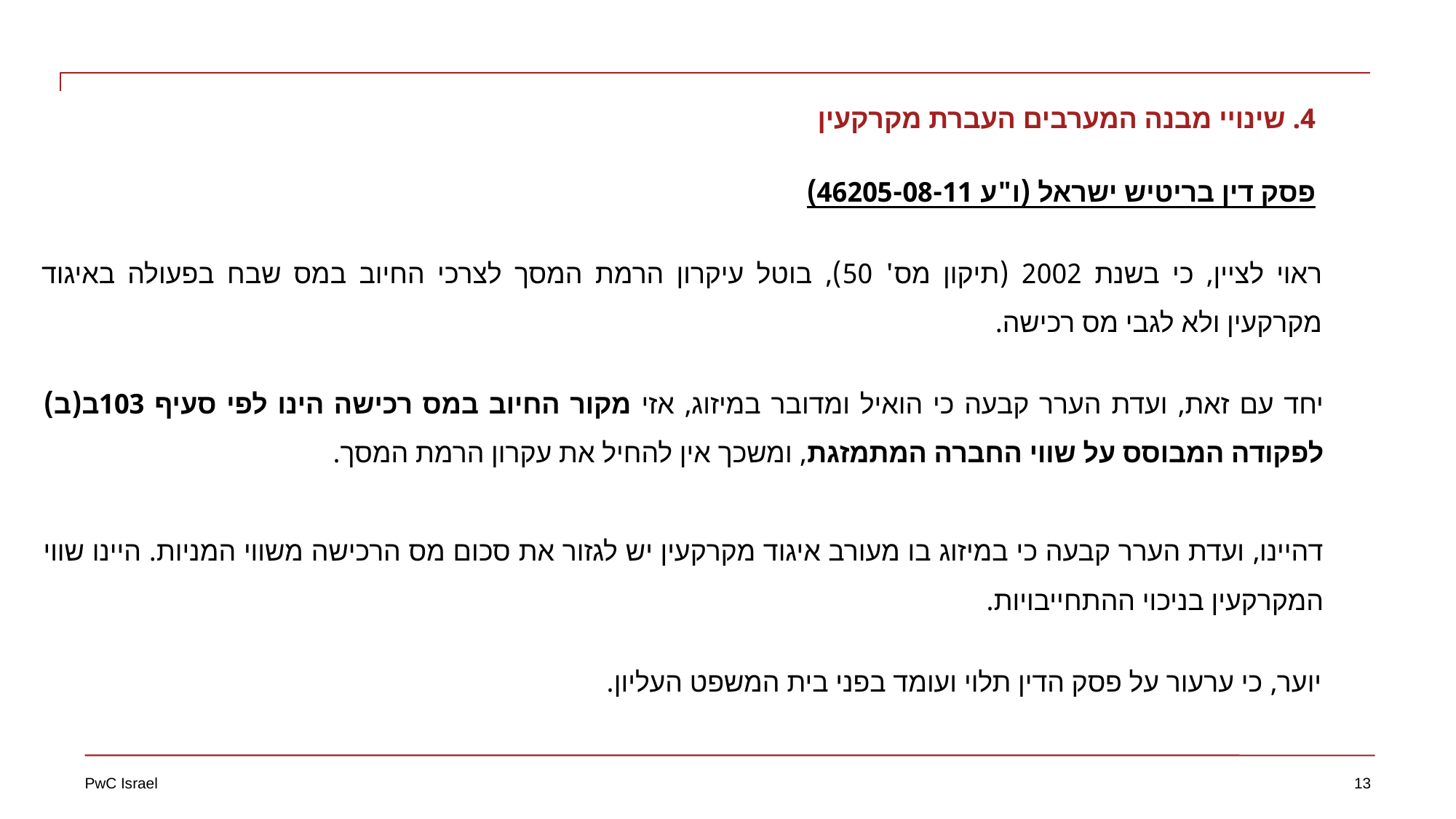

4. שינויי מבנה המערבים העברת מקרקעין
פסק דין בריטיש ישראל (ו"ע 46205-08-11)

ראוי לציין, כי בשנת 2002 (תיקון מס' 50), בוטל עיקרון הרמת המסך לצרכי החיוב במס שבח בפעולה באיגוד מקרקעין ולא לגבי מס רכישה.

יחד עם זאת, ועדת הערר קבעה כי הואיל ומדובר במיזוג, אזי מקור החיוב במס רכישה הינו לפי סעיף 103ב(ב) לפקודה המבוסס על שווי החברה המתמזגת, ומשכך אין להחיל את עקרון הרמת המסך.

דהיינו, ועדת הערר קבעה כי במיזוג בו מעורב איגוד מקרקעין יש לגזור את סכום מס הרכישה משווי המניות. היינו שווי המקרקעין בניכוי ההתחייבויות.

יוער, כי ערעור על פסק הדין תלוי ועומד בפני בית המשפט העליון.

13